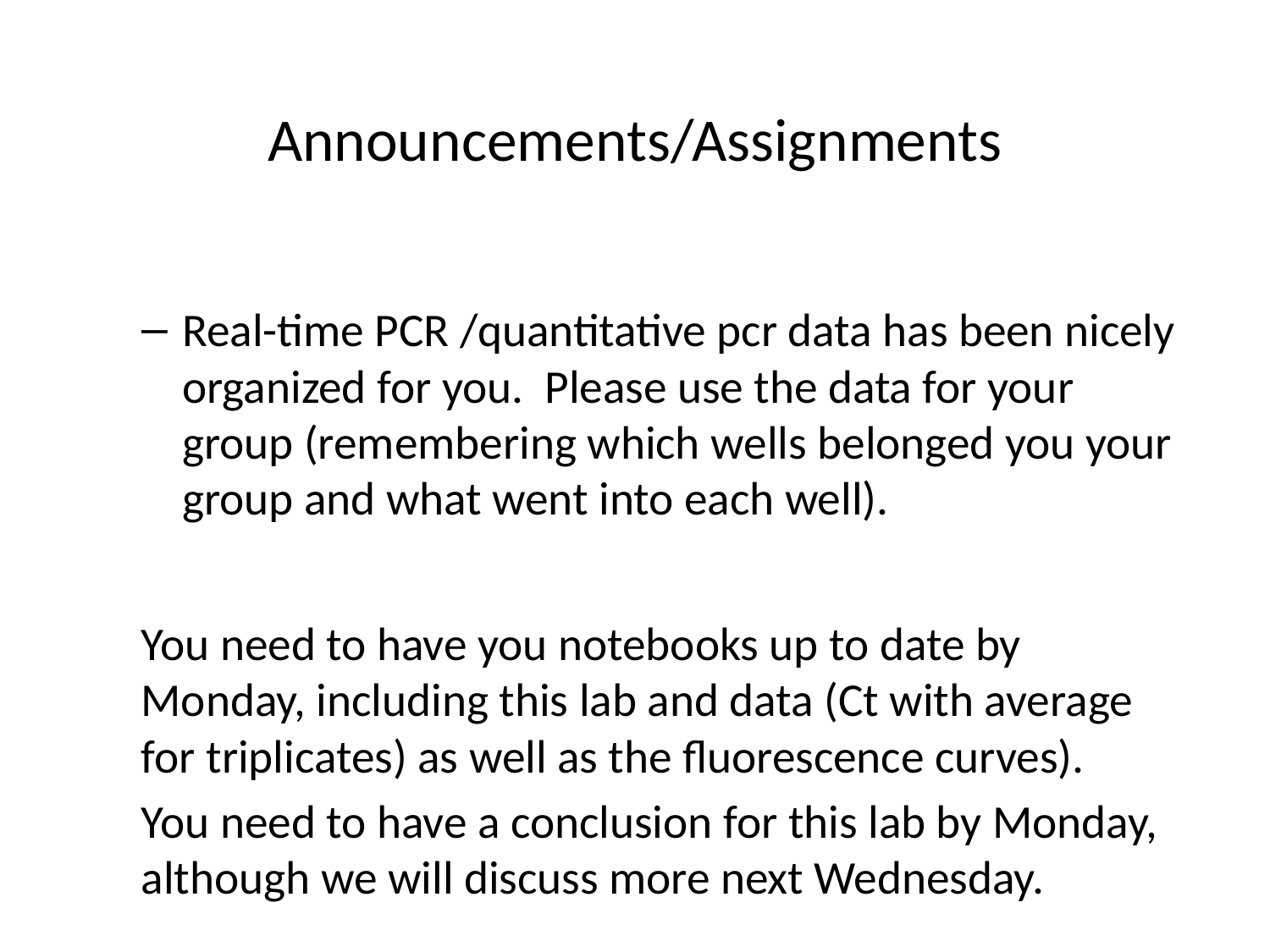

# Announcements/Assignments

Real-time PCR /quantitative pcr data has been nicely organized for you.  Please use the data for your group (remembering which wells belonged you your group and what went into each well).

You need to have you notebooks up to date by Monday, including this lab and data (Ct with average for triplicates) as well as the fluorescence curves).
You need to have a conclusion for this lab by Monday, although we will discuss more next Wednesday.